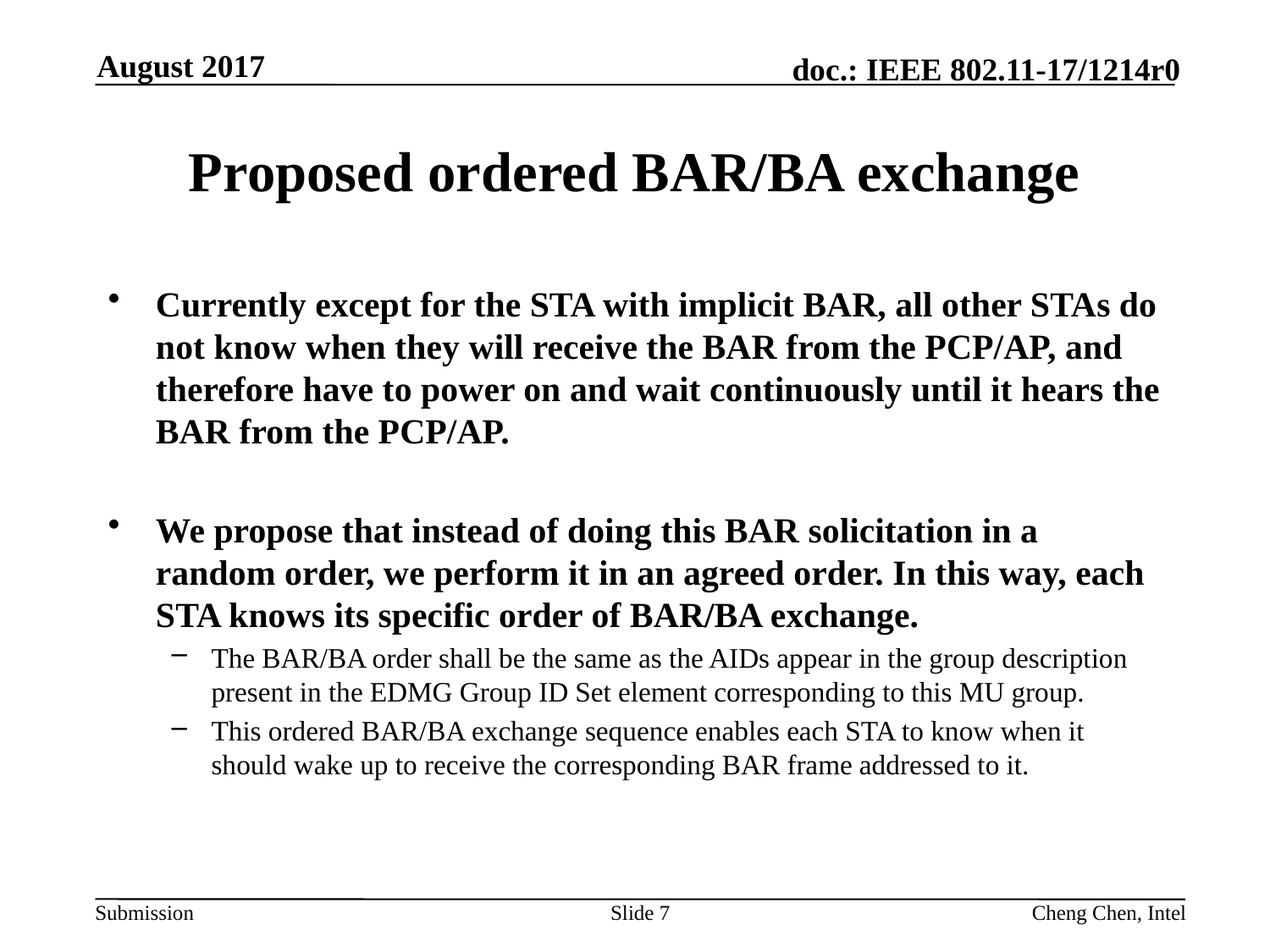

August 2017
# Proposed ordered BAR/BA exchange
Currently except for the STA with implicit BAR, all other STAs do not know when they will receive the BAR from the PCP/AP, and therefore have to power on and wait continuously until it hears the BAR from the PCP/AP.

We propose that instead of doing this BAR solicitation in a random order, we perform it in an agreed order. In this way, each STA knows its specific order of BAR/BA exchange.
The BAR/BA order shall be the same as the AIDs appear in the group description present in the EDMG Group ID Set element corresponding to this MU group.
This ordered BAR/BA exchange sequence enables each STA to know when it should wake up to receive the corresponding BAR frame addressed to it.

Slide 7
Cheng Chen, Intel